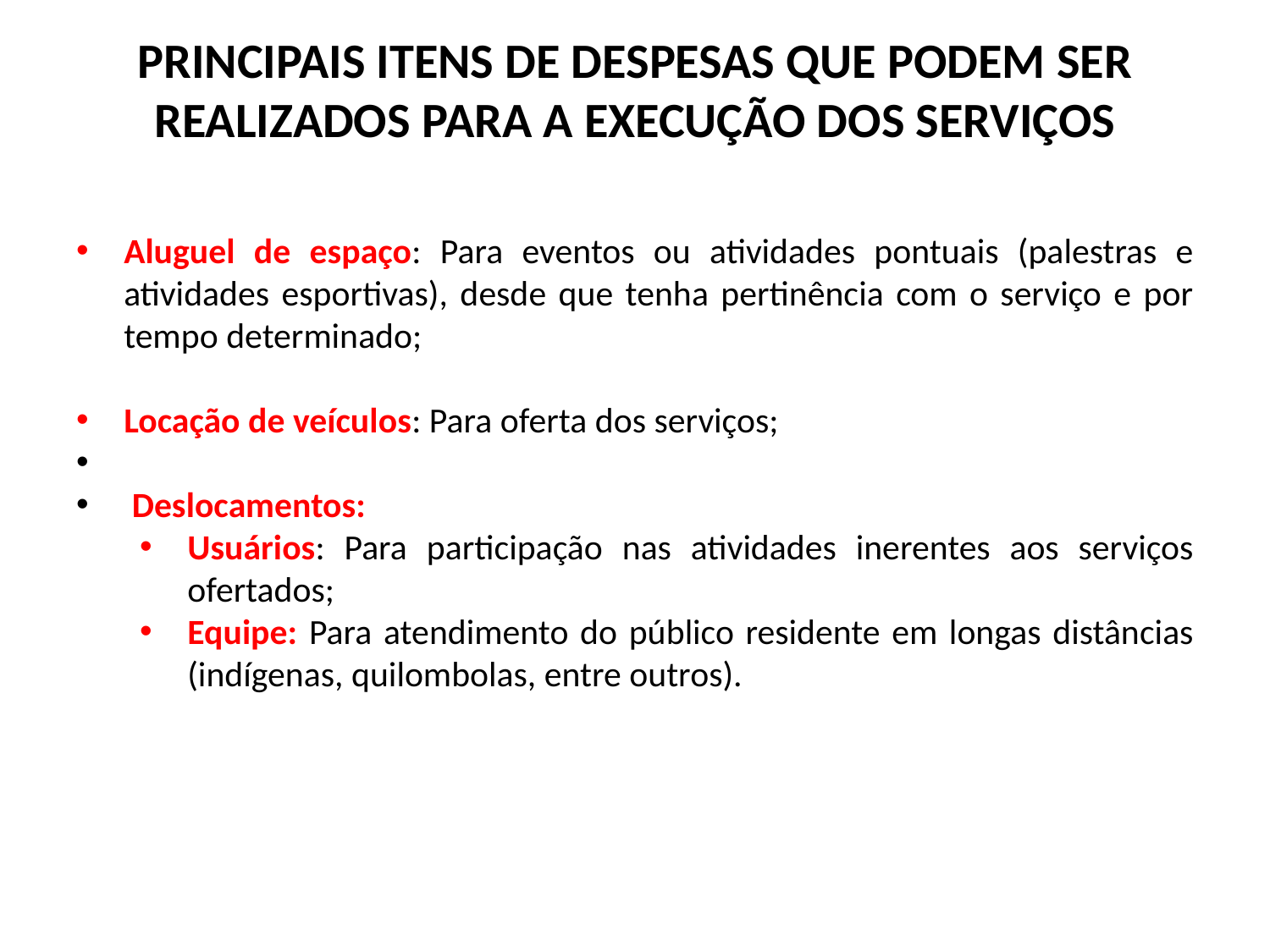

# PRINCIPAIS ITENS DE DESPESAS QUE PODEM SER REALIZADOS PARA A EXECUÇÃO DOS SERVIÇOS
Aluguel de espaço: Para eventos ou atividades pontuais (palestras e atividades esportivas), desde que tenha pertinência com o serviço e por tempo determinado;

Locação de veículos: Para oferta dos serviços;

 Deslocamentos:
Usuários: Para participação nas atividades inerentes aos serviços ofertados;
Equipe: Para atendimento do público residente em longas distâncias (indígenas, quilombolas, entre outros).